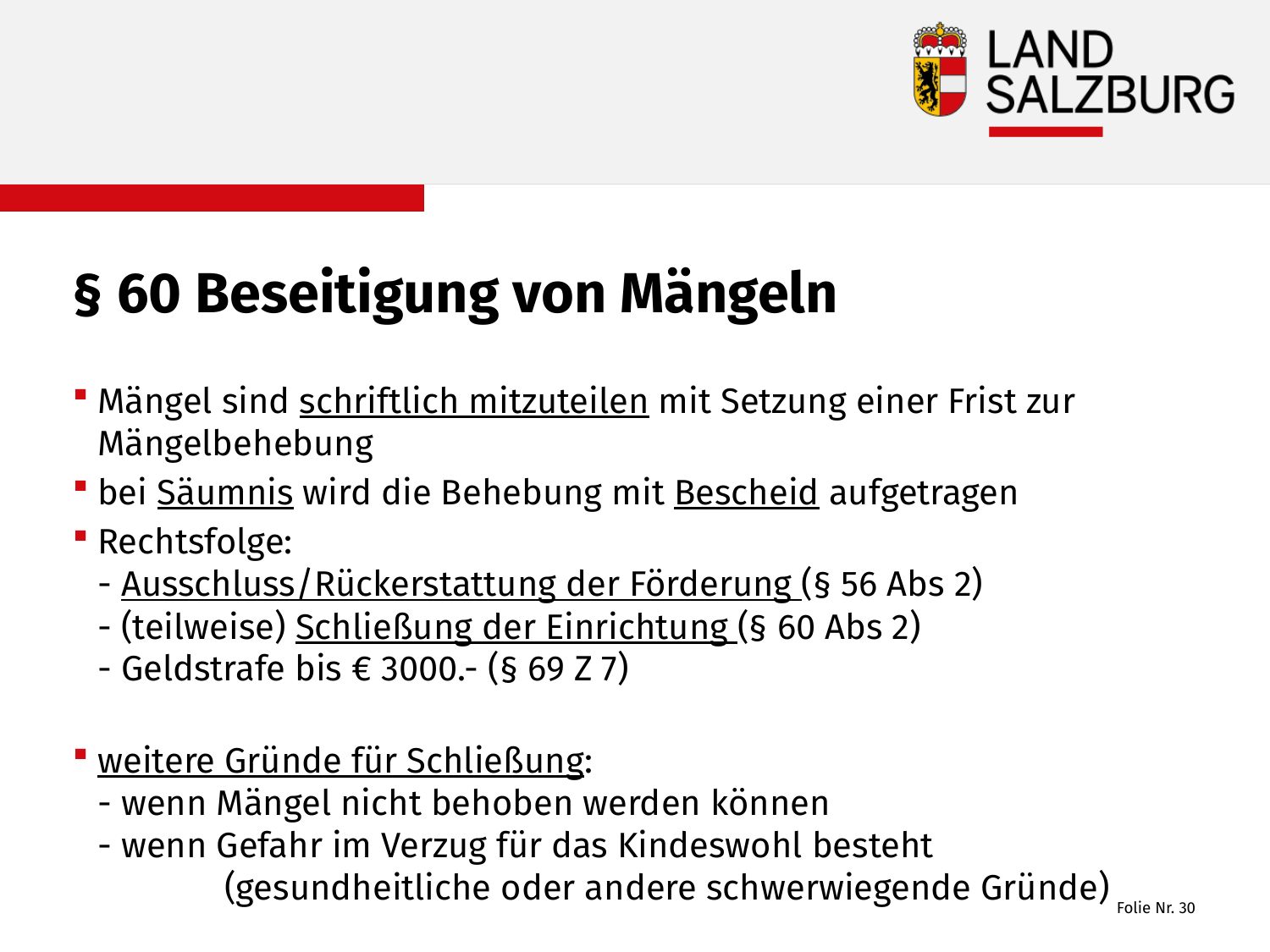

# § 60 Beseitigung von Mängeln
Mängel sind schriftlich mitzuteilen mit Setzung einer Frist zur Mängelbehebung
bei Säumnis wird die Behebung mit Bescheid aufgetragen
Rechtsfolge:
- Ausschluss/Rückerstattung der Förderung (§ 56 Abs 2)
- (teilweise) Schließung der Einrichtung (§ 60 Abs 2)
- Geldstrafe bis € 3000.- (§ 69 Z 7)
weitere Gründe für Schließung:
- wenn Mängel nicht behoben werden können
- wenn Gefahr im Verzug für das Kindeswohl besteht
	(gesundheitliche oder andere schwerwiegende Gründe)
Folie Nr. 30